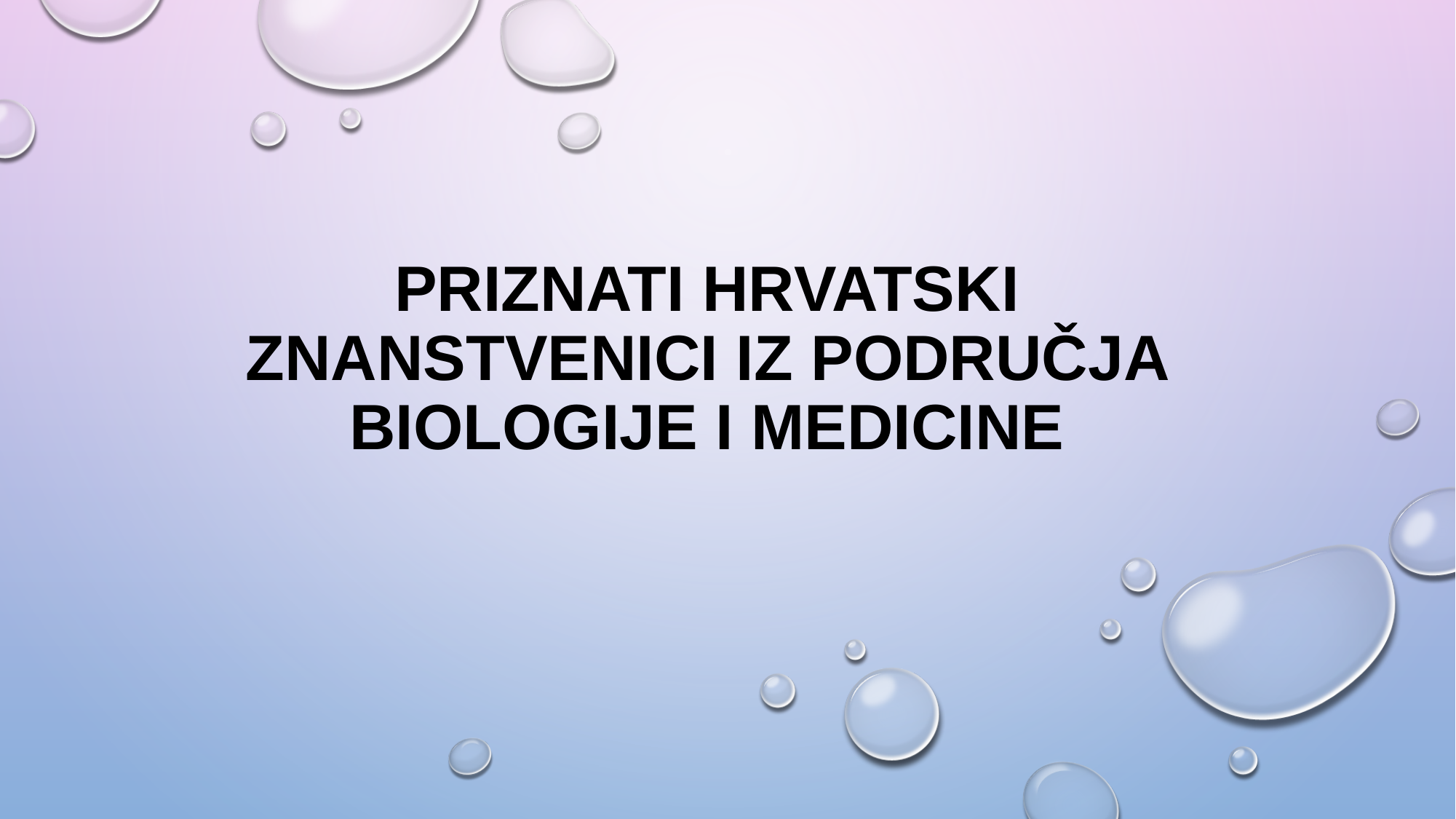

# Priznati hrvatski znanstvenici iz područja biologije i medicine